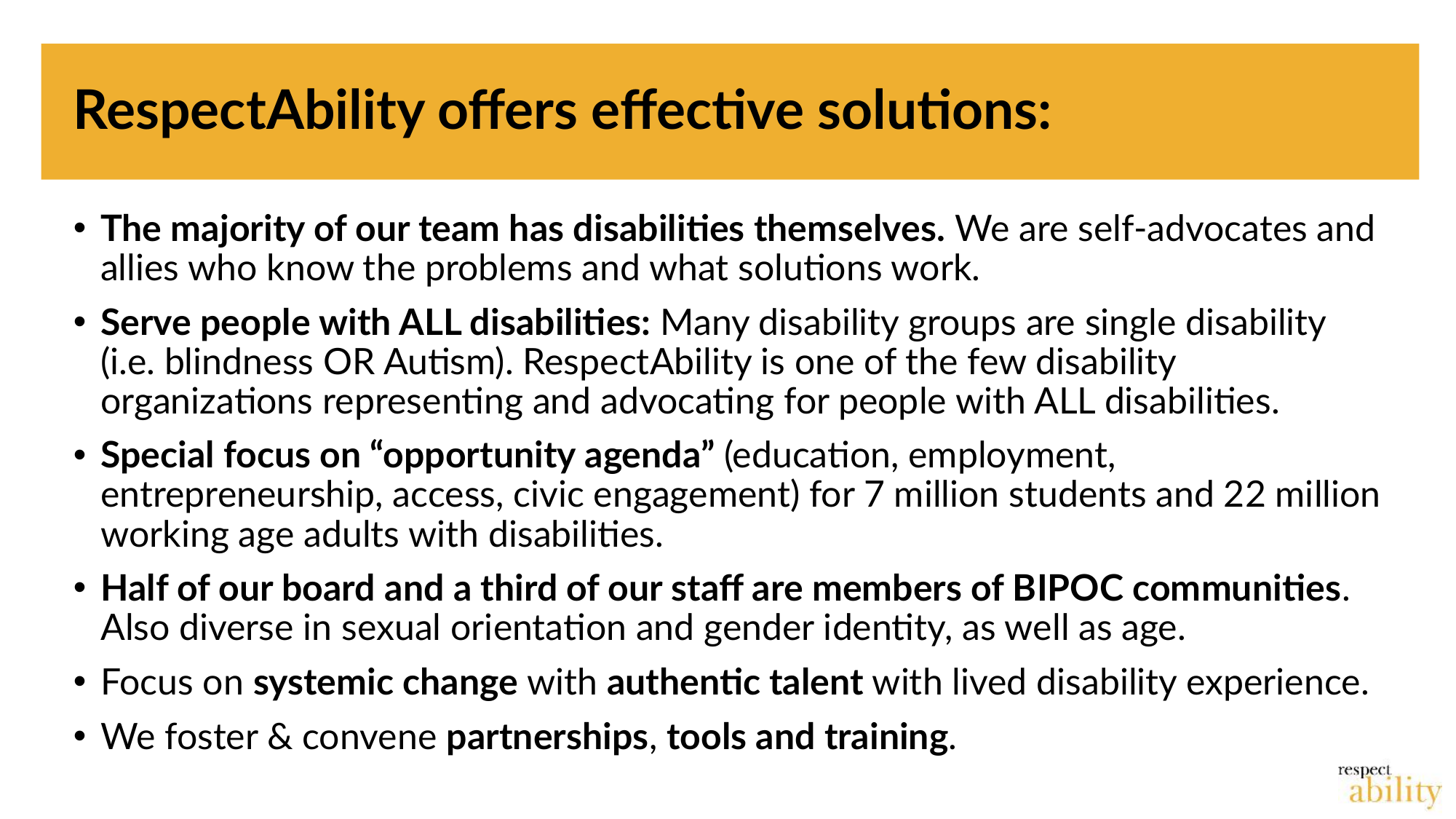

# RespectAbility offers effective solutions:

The majority of our team has disabilities themselves. We are self-advocates and allies who know the problems and what solutions work.
Serve people with ALL disabilities: Many disability groups are single disability (i.e. blindness OR Autism). RespectAbility is one of the few disability organizations representing and advocating for people with ALL disabilities.
Special focus on “opportunity agenda” (education, employment, entrepreneurship, access, civic engagement) for 7 million students and 22 million working age adults with disabilities.
Half of our board and a third of our staff are members of BIPOC communities. Also diverse in sexual orientation and gender identity, as well as age.
Focus on systemic change with authentic talent with lived disability experience.
We foster & convene partnerships, tools and training.